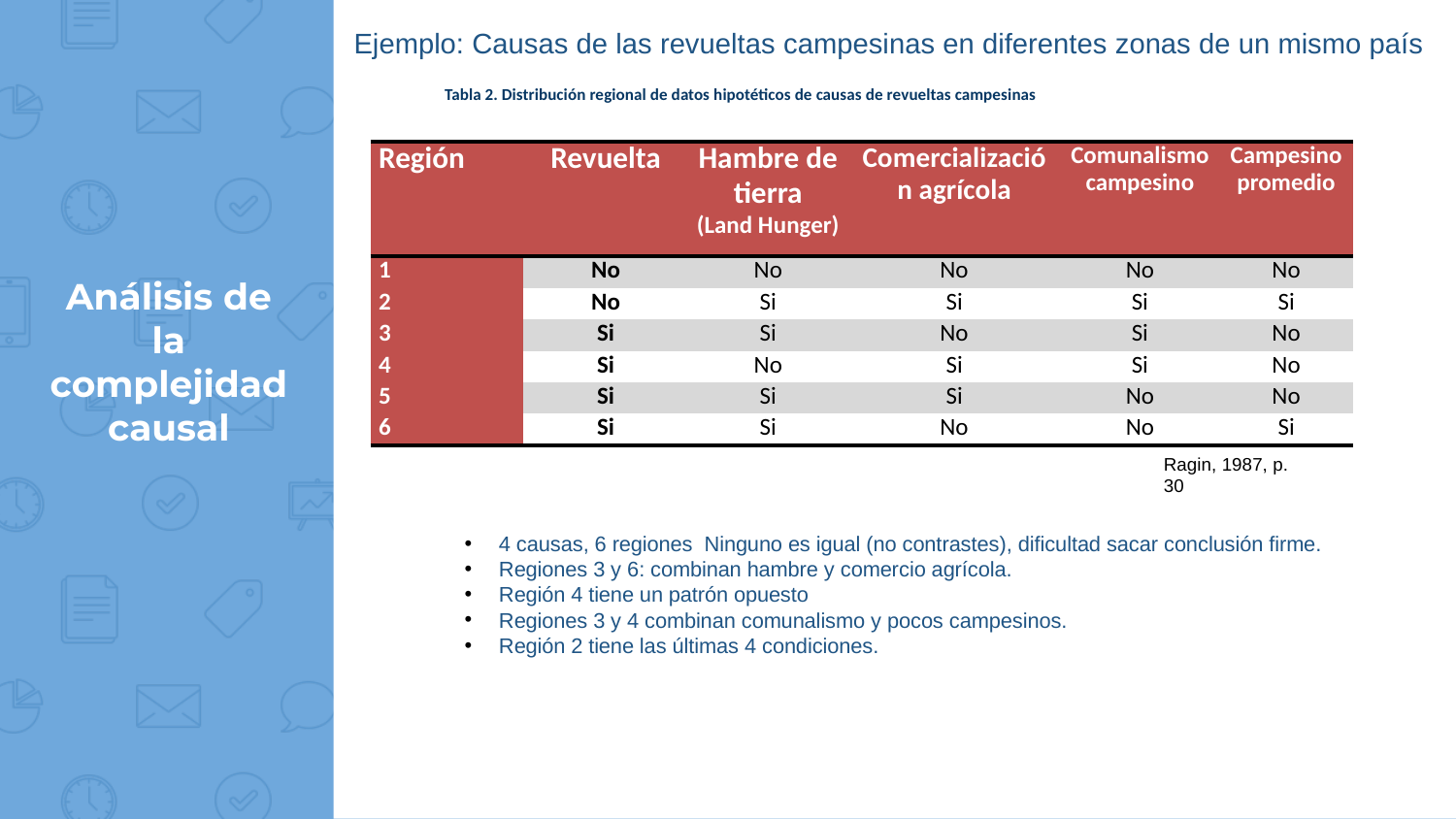

Ejemplo: Causas de las revueltas campesinas en diferentes zonas de un mismo país
Tabla 2. Distribución regional de datos hipotéticos de causas de revueltas campesinas
| Región | Revuelta | Hambre de tierra (Land Hunger) | Comercialización agrícola | Comunalismo campesino | Campesino promedio |
| --- | --- | --- | --- | --- | --- |
| 1 | No | No | No | No | No |
| 2 | No | Si | Si | Si | Si |
| 3 | Si | Si | No | Si | No |
| 4 | Si | No | Si | Si | No |
| 5 | Si | Si | Si | No | No |
| 6 | Si | Si | No | No | Si |
# Análisis de la complejidad causal
Ragin, 1987, p. 30
4 causas, 6 regiones  Ninguno es igual (no contrastes), dificultad sacar conclusión firme.
Regiones 3 y 6: combinan hambre y comercio agrícola.
Región 4 tiene un patrón opuesto
Regiones 3 y 4 combinan comunalismo y pocos campesinos.
Región 2 tiene las últimas 4 condiciones.